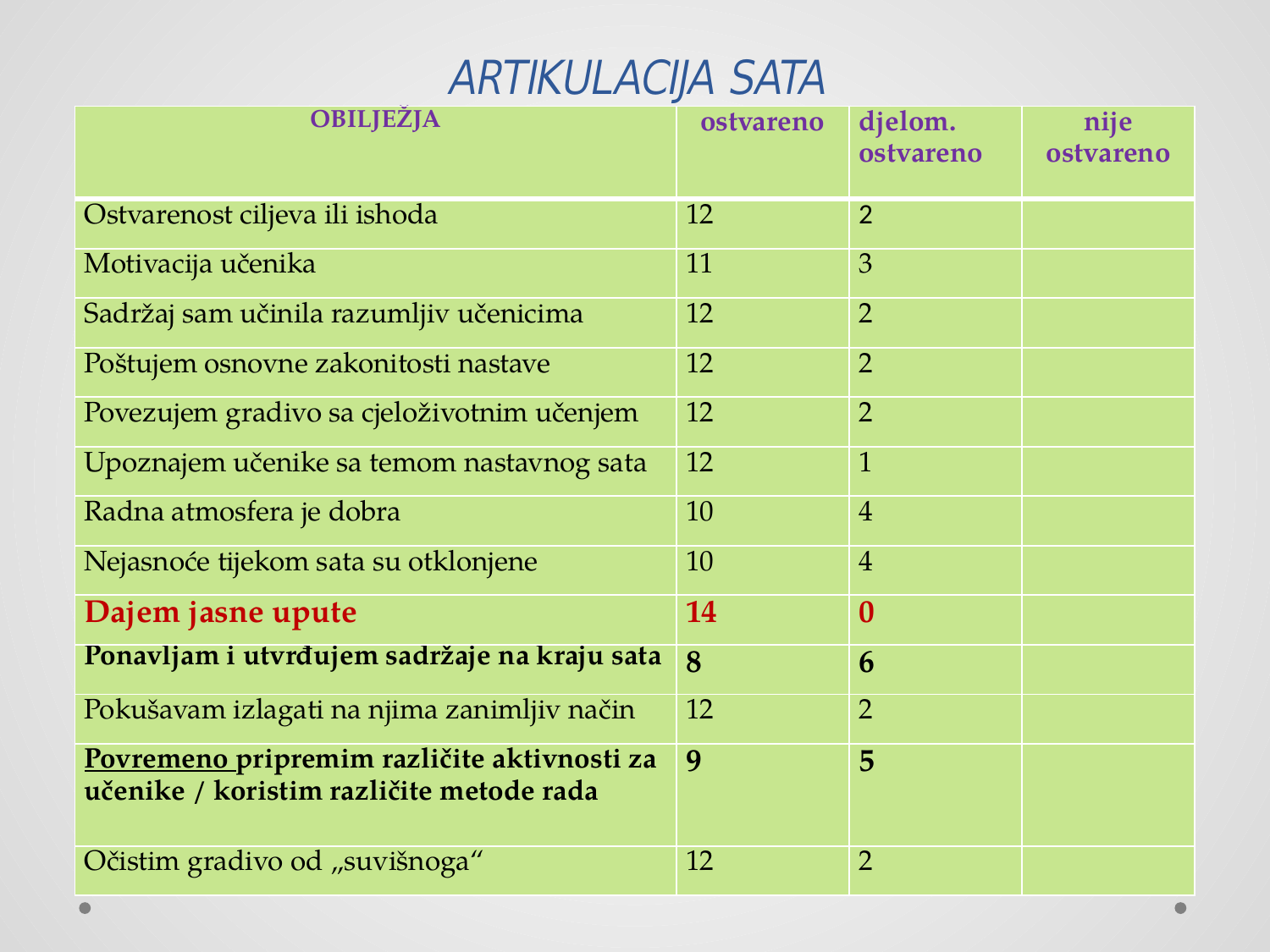

# ARTIKULACIJA SATA
| OBILJEŽJA | ostvareno | djelom. ostvareno | nije ostvareno |
| --- | --- | --- | --- |
| Ostvarenost ciljeva ili ishoda | 12 | 2 |  |
| Motivacija učenika | 11 | 3 |  |
| Sadržaj sam učinila razumljiv učenicima | 12 | 2 |  |
| Poštujem osnovne zakonitosti nastave | 12 | 2 |  |
| Povezujem gradivo sa cjeloživotnim učenjem | 12 | 2 |  |
| Upoznajem učenike sa temom nastavnog sata | 12 | 1 |  |
| Radna atmosfera je dobra | 10 | 4 |  |
| Nejasnoće tijekom sata su otklonjene | 10 | 4 |  |
| Dajem jasne upute | 14 | 0 |  |
| Ponavljam i utvrđujem sadržaje na kraju sata | 8 | 6 |  |
| Pokušavam izlagati na njima zanimljiv način | 12 | 2 |  |
| Povremeno pripremim različite aktivnosti za učenike / koristim različite metode rada | 9 | 5 |  |
| Očistim gradivo od „suvišnoga“ | 12 | 2 |  |